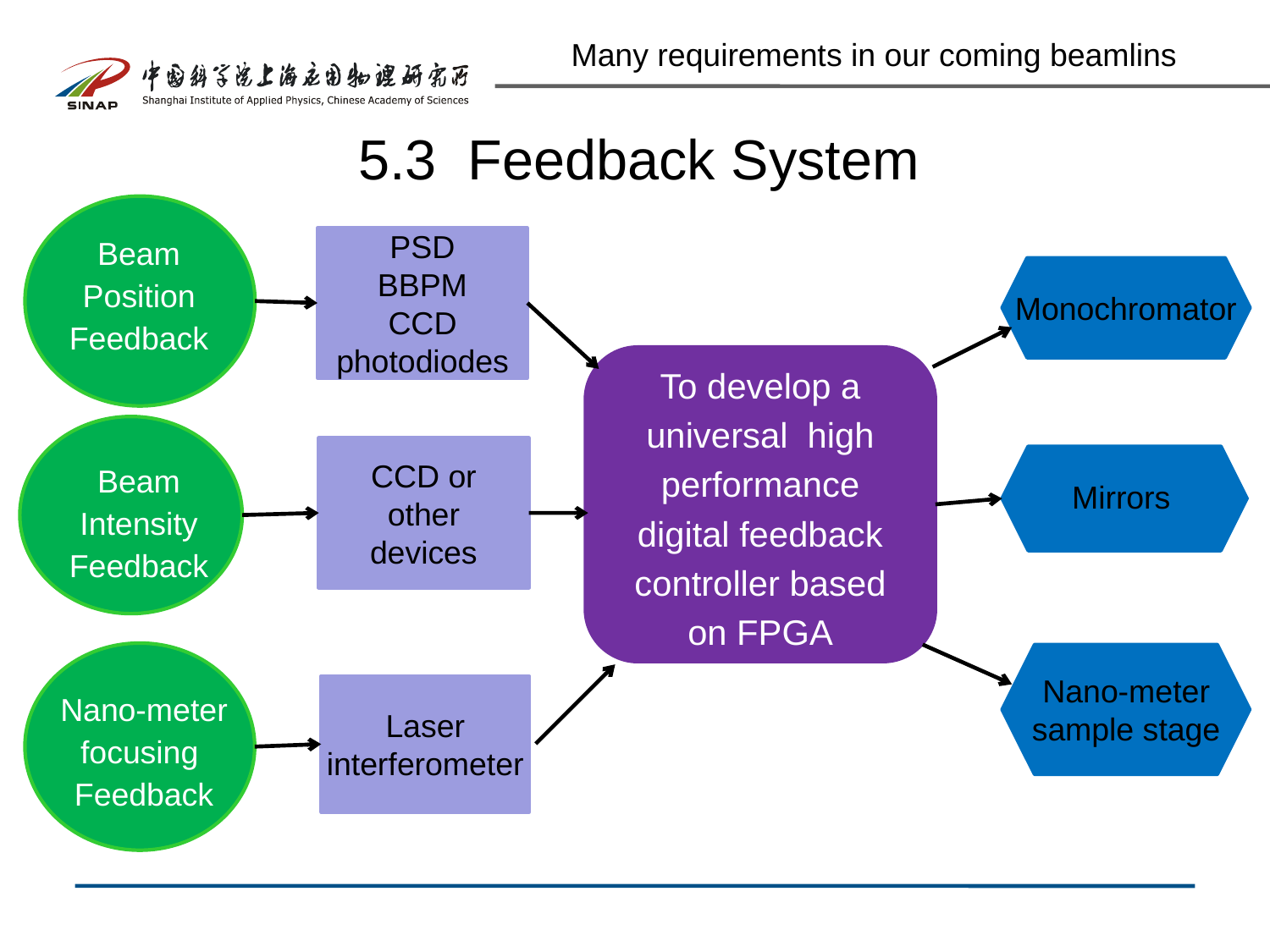

Many requirements in our coming beamlins
# 5.3  Feedback System

Beam
Position
Feedback
PSD
BBPM
CCD
photodiodes

Monochromator
To develop a universal  high performance digital feedback controller based on FPGA

CCD or other devices

Beam
Intensity
Feedback
Mirrors

Nano-meter sample stage
Laser interferometer
Nano-meter focusing
Feedback